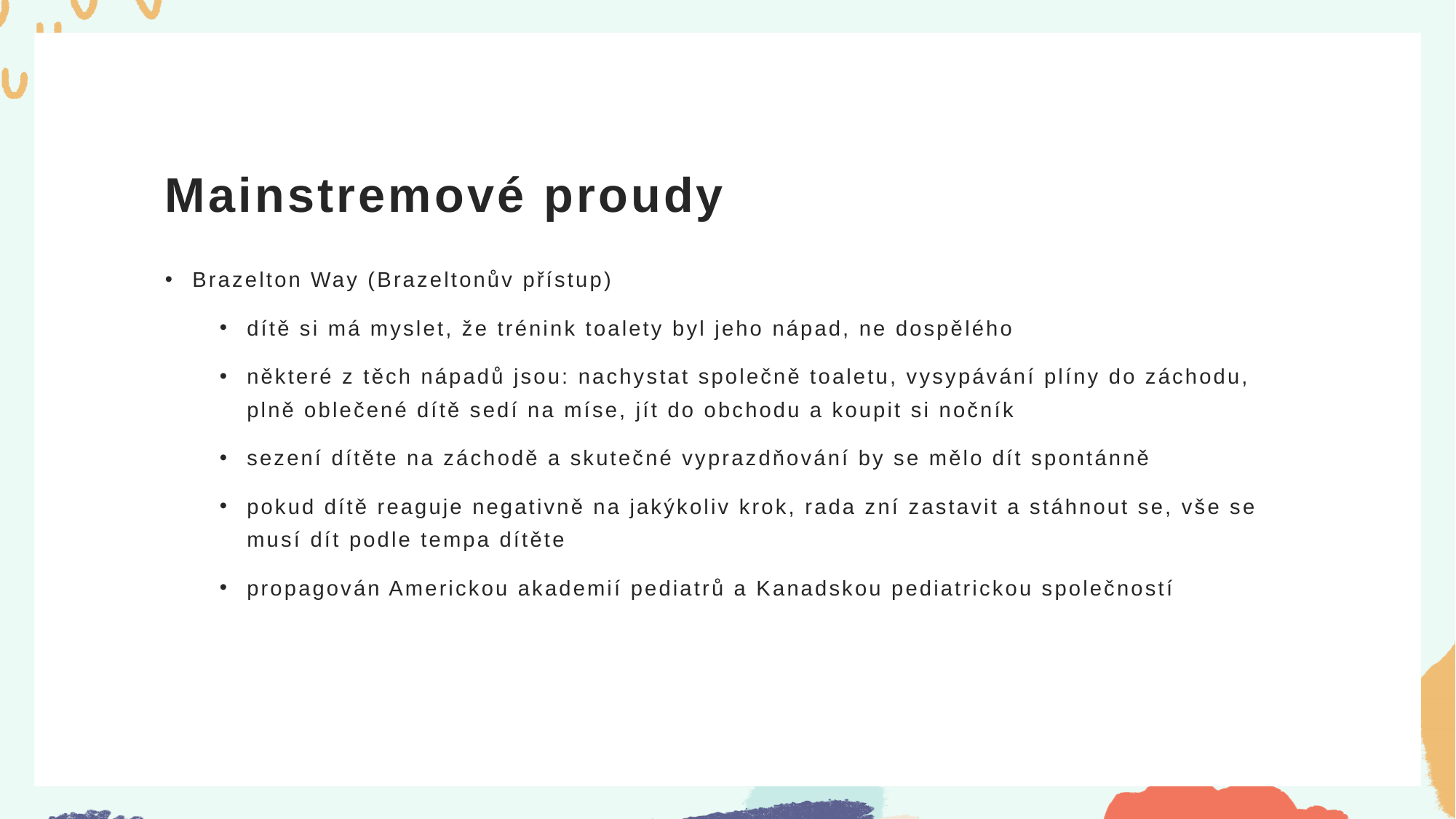

# Mainstremové proudy
Brazelton Way (Brazeltonův přístup)
dítě si má myslet, že trénink toalety byl jeho nápad, ne dospělého
některé z těch nápadů jsou: nachystat společně toaletu, vysypávání plíny do záchodu, plně oblečené dítě sedí na míse, jít do obchodu a koupit si nočník
sezení dítěte na záchodě a skutečné vyprazdňování by se mělo dít spontánně
pokud dítě reaguje negativně na jakýkoliv krok, rada zní zastavit a stáhnout se, vše se musí dít podle tempa dítěte
propagován Americkou akademií pediatrů a Kanadskou pediatrickou společností